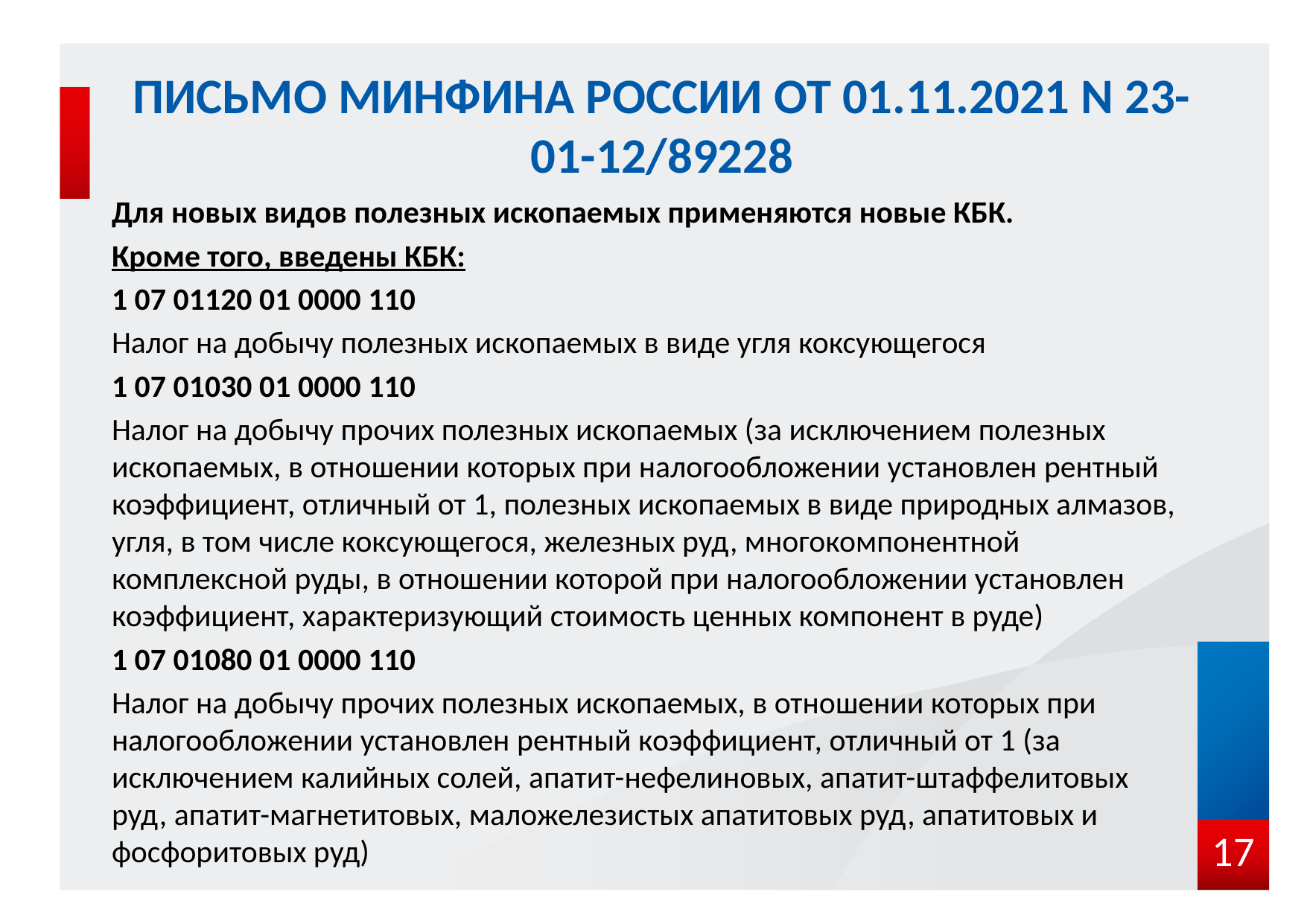

# Письмо Минфина России от 01.11.2021 N 23-01-12/89228

Для новых видов полезных ископаемых применяются новые КБК.
Кроме того, введены КБК:
1 07 01120 01 0000 110
Налог на добычу полезных ископаемых в виде угля коксующегося
1 07 01030 01 0000 110
Налог на добычу прочих полезных ископаемых (за исключением полезных ископаемых, в отношении которых при налогообложении установлен рентный коэффициент, отличный от 1, полезных ископаемых в виде природных алмазов, угля, в том числе коксующегося, железных руд, многокомпонентной комплексной руды, в отношении которой при налогообложении установлен коэффициент, характеризующий стоимость ценных компонент в руде)
1 07 01080 01 0000 110
Налог на добычу прочих полезных ископаемых, в отношении которых при налогообложении установлен рентный коэффициент, отличный от 1 (за исключением калийных солей, апатит-нефелиновых, апатит-штаффелитовых руд, апатит-магнетитовых, маложелезистых апатитовых руд, апатитовых и фосфоритовых руд)
17